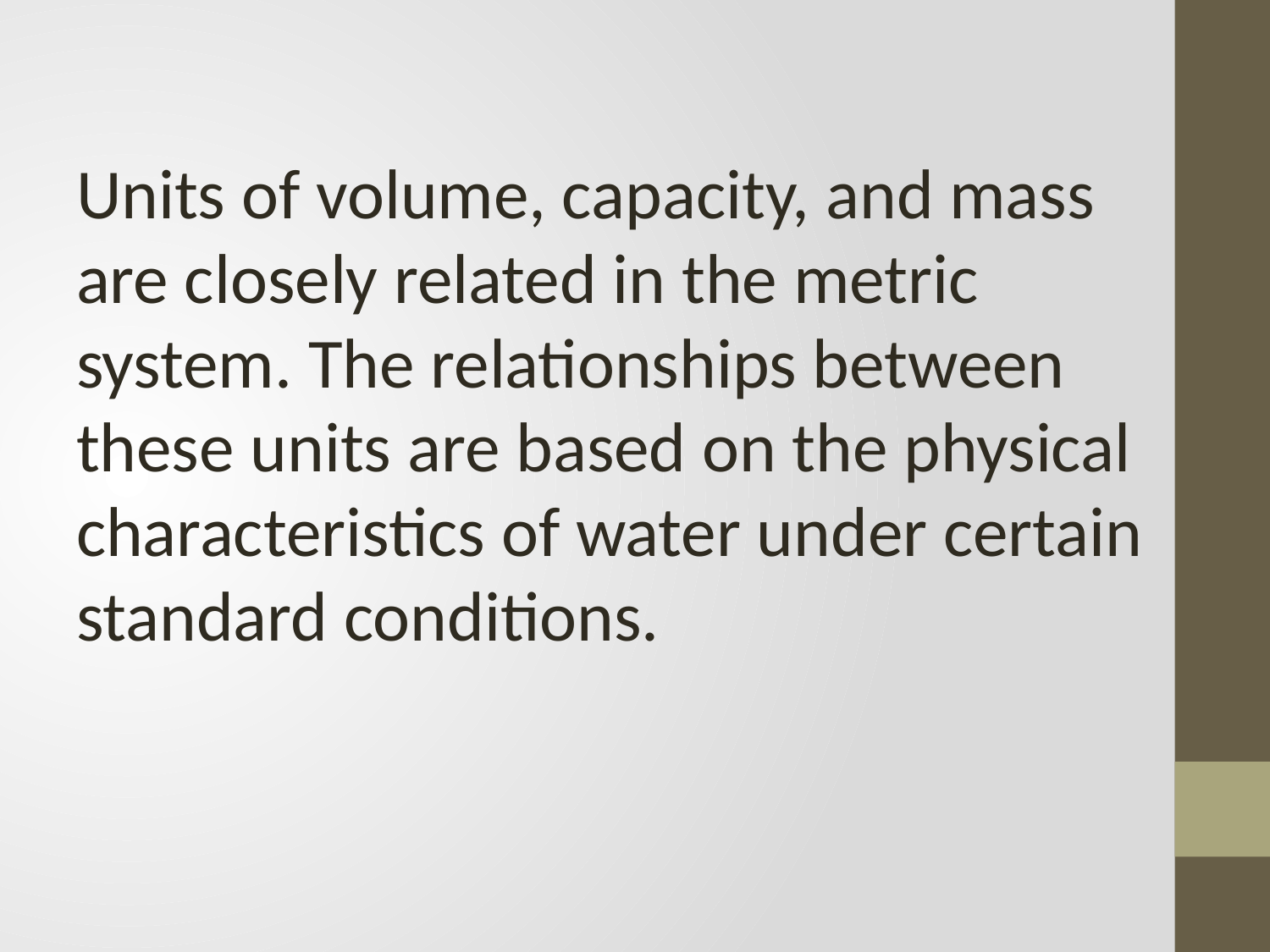

Units of volume, capacity, and mass are closely related in the metric system. The relationships between these units are based on the physical characteristics of water under certain standard conditions.